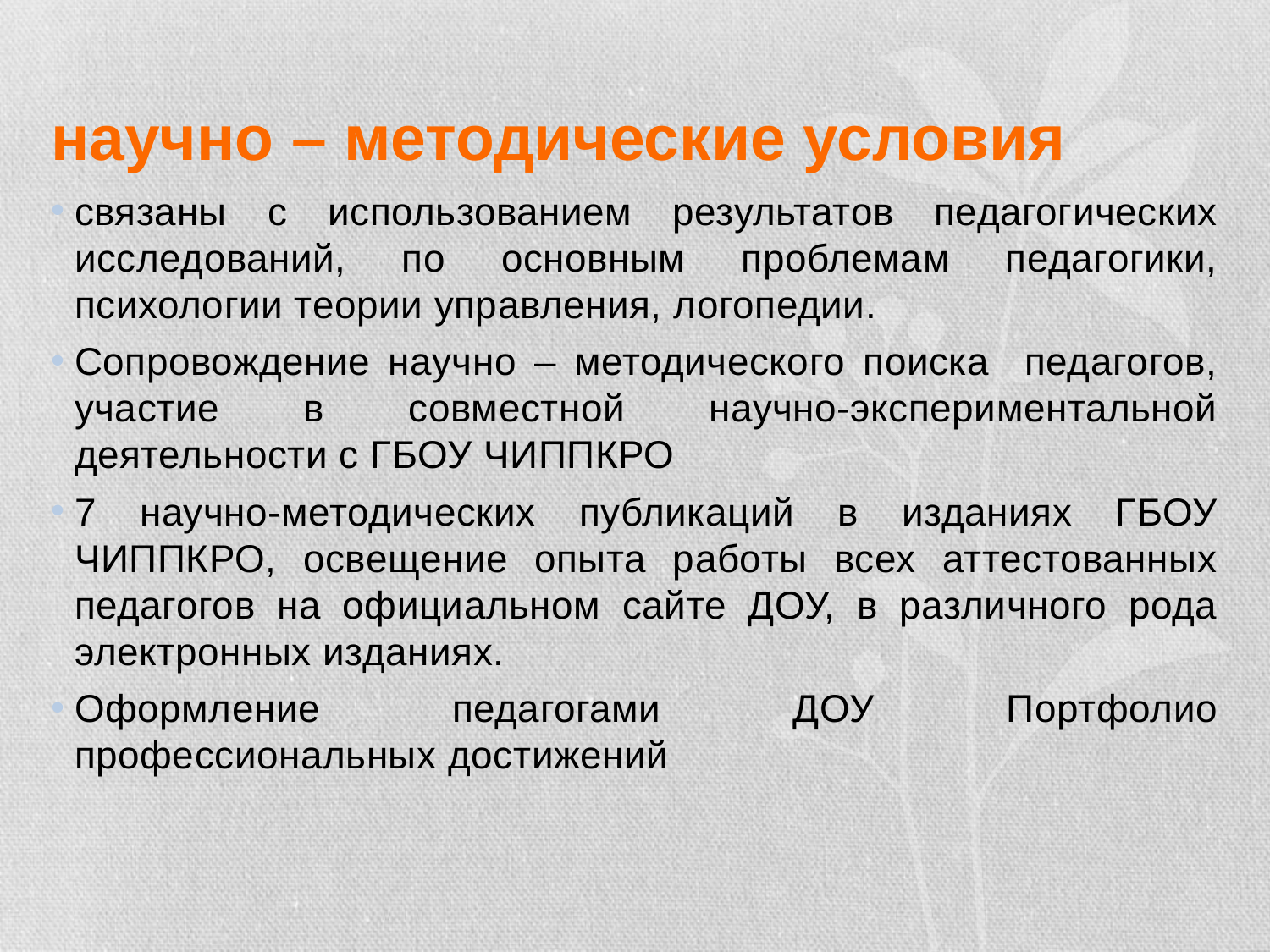

# научно – методические условия
связаны с использованием результатов педагогических исследований, по основным проблемам педагогики, психологии теории управления, логопедии.
Сопровождение научно – методического поиска  педагогов, участие в совместной научно-экспериментальной деятельности с ГБОУ ЧИППКРО
7 научно-методических публикаций в изданиях ГБОУ ЧИППКРО, освещение опыта работы всех аттестованных педагогов на официальном сайте ДОУ, в различного рода электронных изданиях.
Оформление педагогами ДОУ Портфолио профессиональных достижений